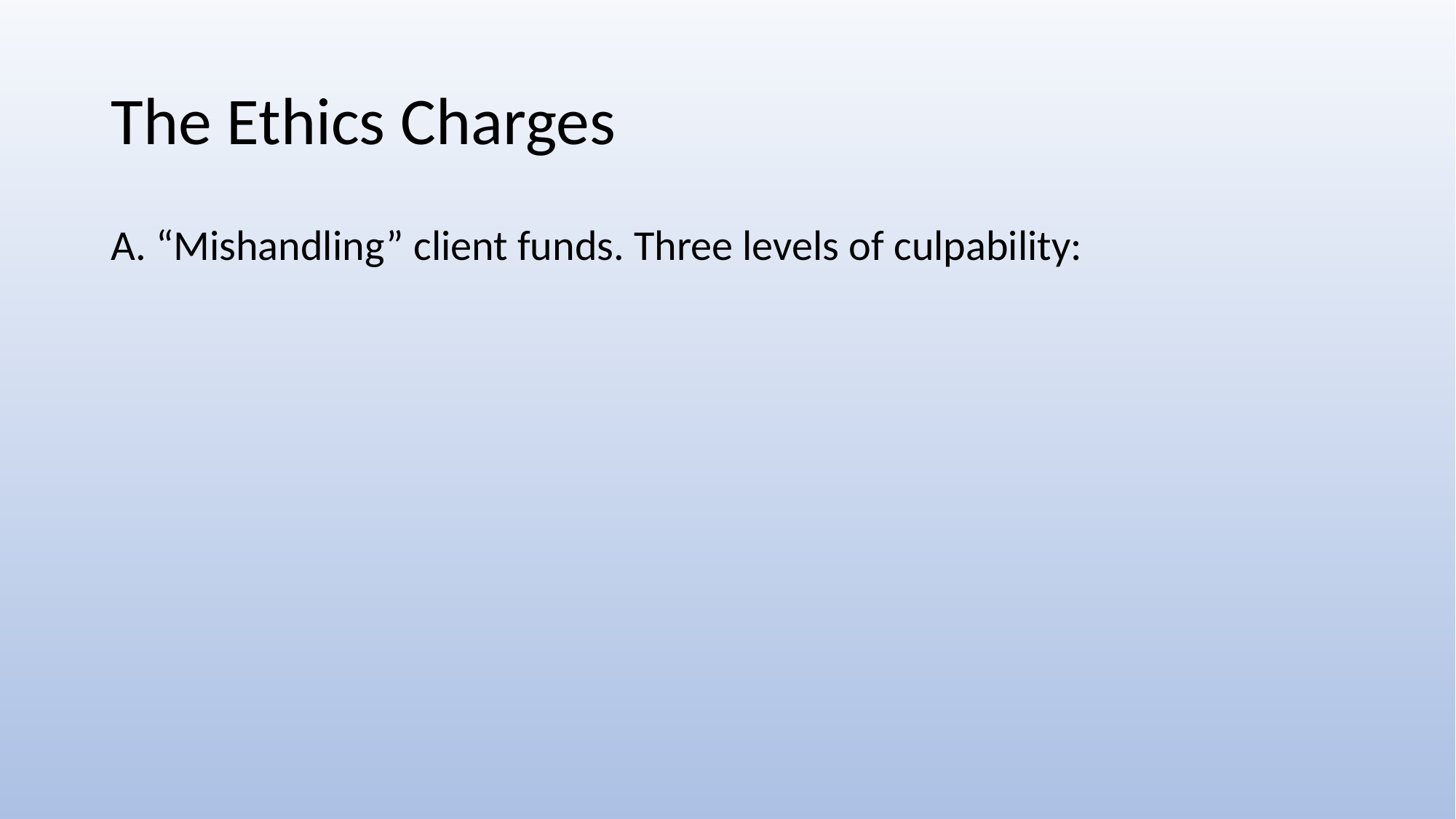

# The Ethics Charges
A. “Mishandling” client funds. Three levels of culpability: